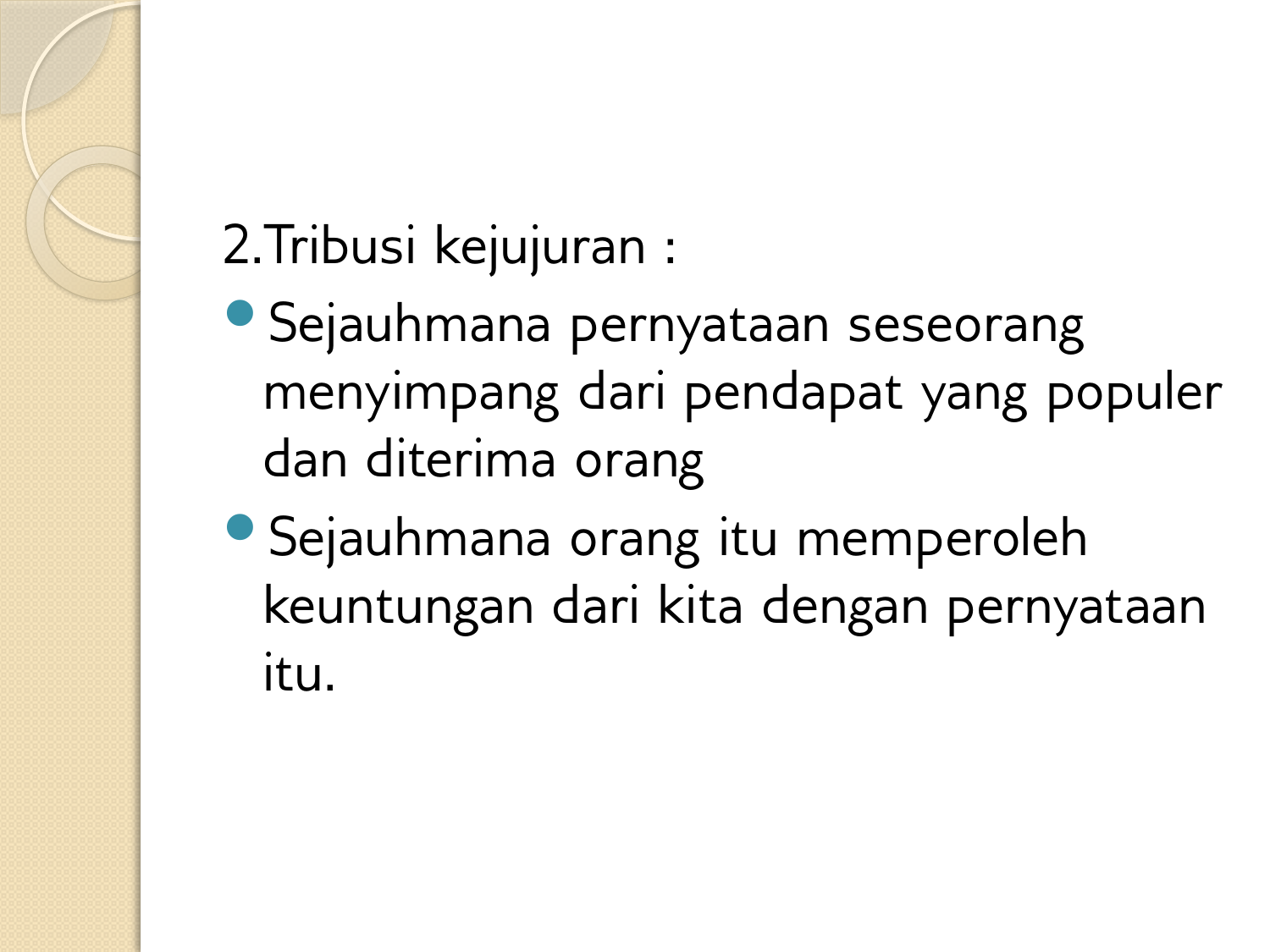

2.Tribusi kejujuran :
Sejauhmana pernyataan seseorang menyimpang dari pendapat yang populer dan diterima orang
Sejauhmana orang itu memperoleh keuntungan dari kita dengan pernyataan itu.